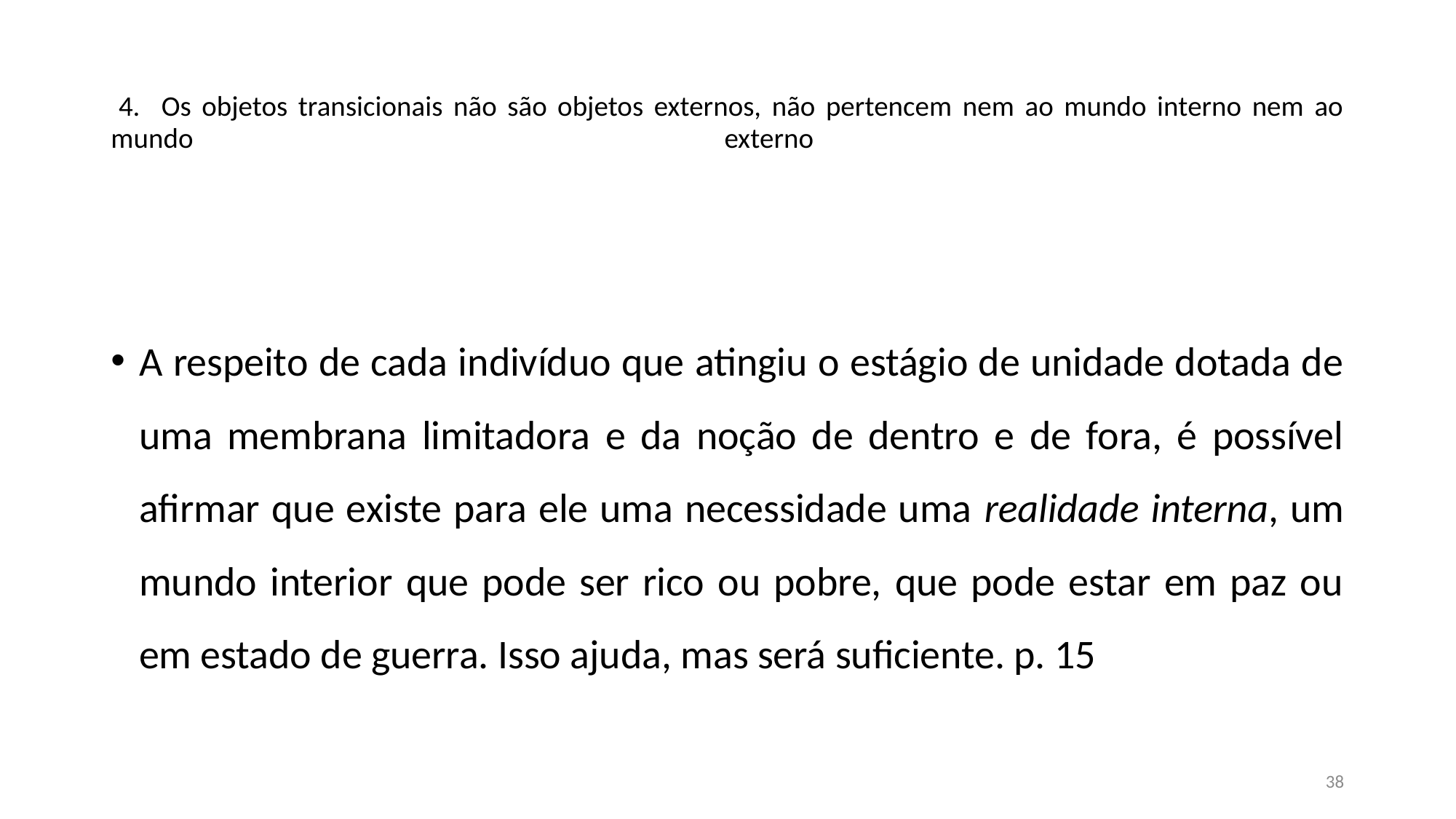

# 4.  Os objetos transicionais não são objetos externos, não pertencem nem ao mundo interno nem ao mundo externo

A respeito de cada indivíduo que atingiu o estágio de unidade dotada de uma membrana limitadora e da noção de dentro e de fora, é possível afirmar que existe para ele uma necessidade uma realidade interna, um mundo interior que pode ser rico ou pobre, que pode estar em paz ou em estado de guerra. Isso ajuda, mas será suficiente. p. 15

38